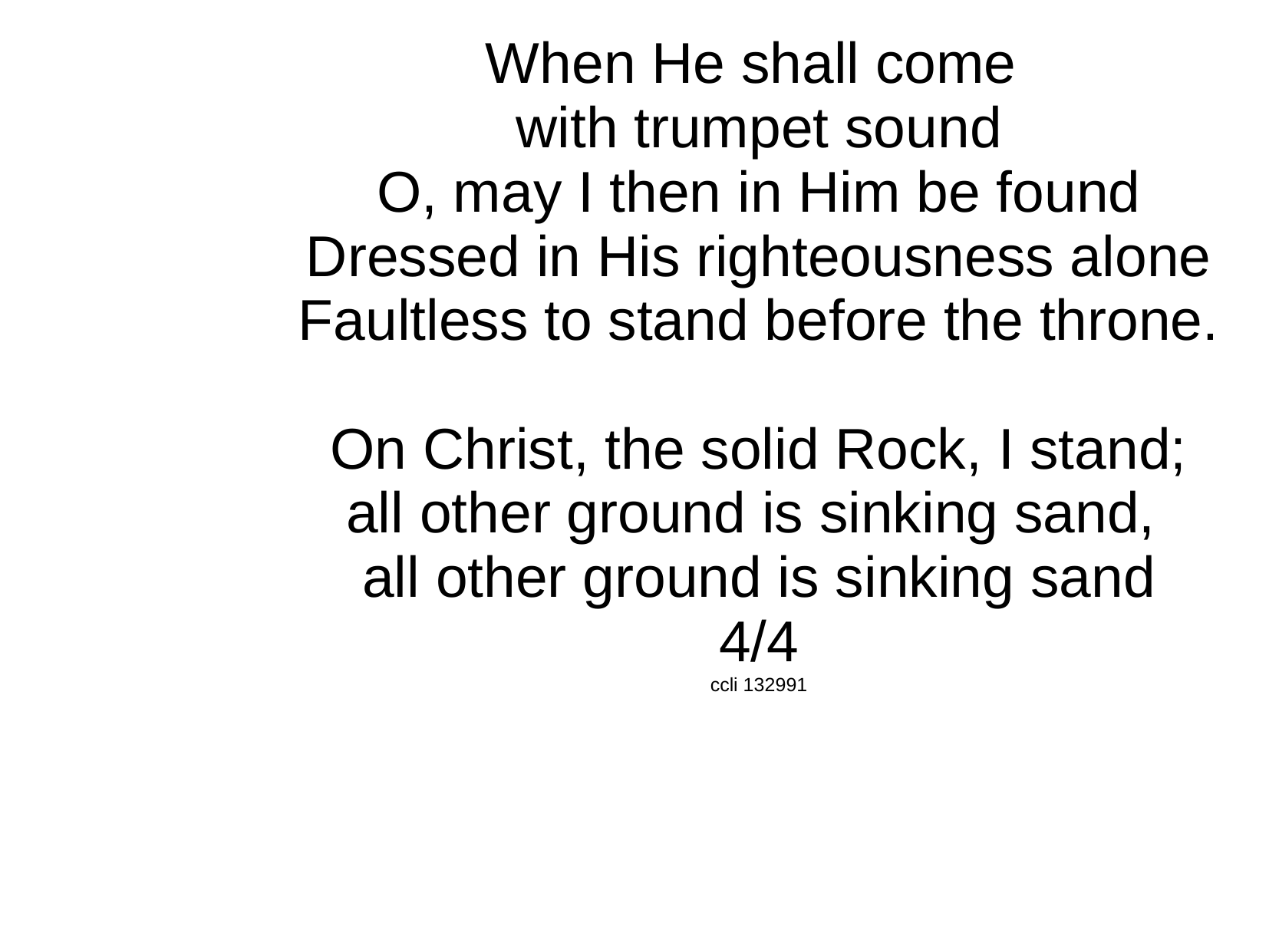

When He shall come
with trumpet sound
O, may I then in Him be found
Dressed in His righteousness alone
Faultless to stand before the throne.

On Christ, the solid Rock, I stand;
all other ground is sinking sand,
all other ground is sinking sand
4/4
ccli 132991